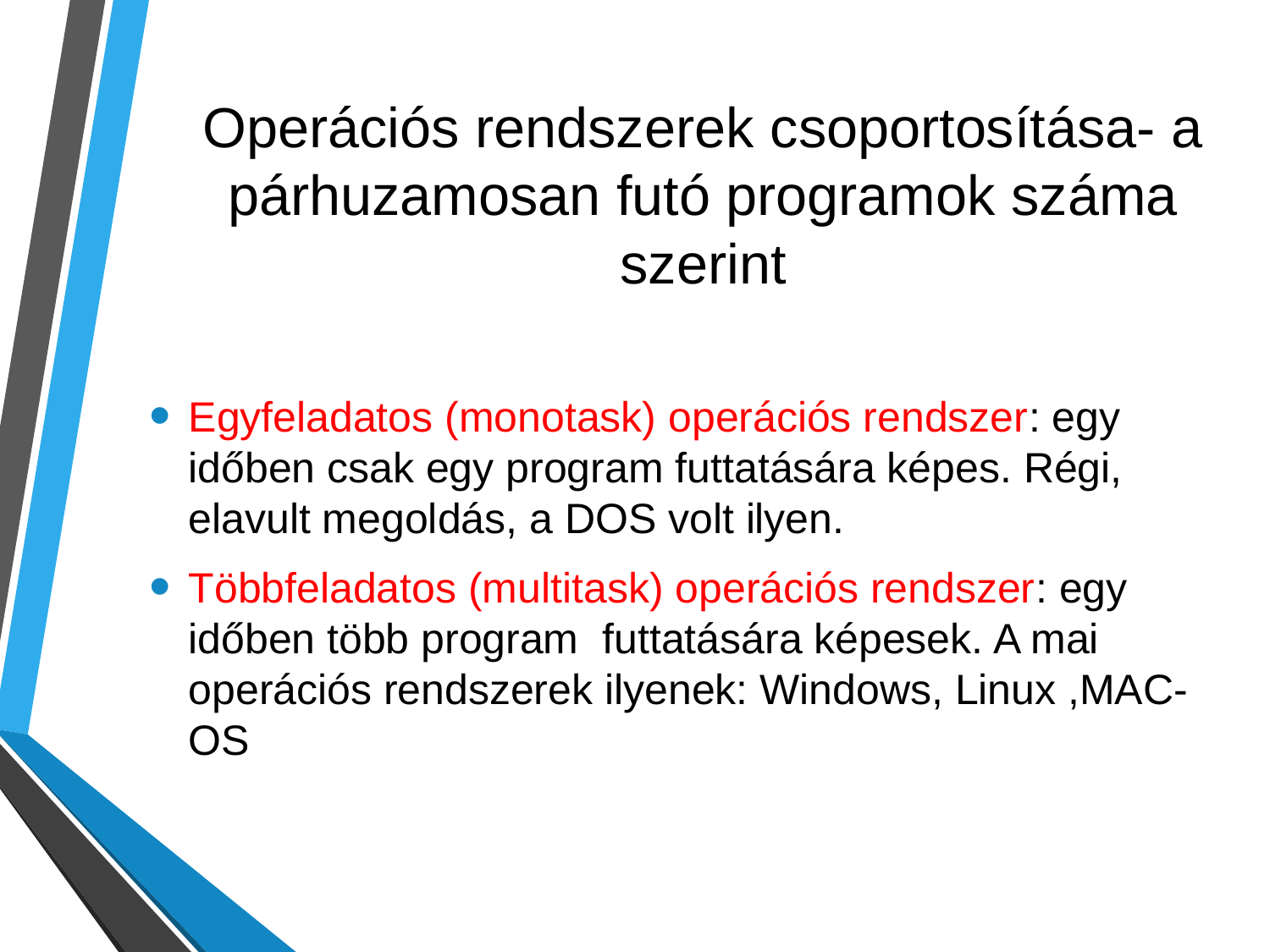

# Operációs rendszerek csoportosítása- a párhuzamosan futó programok száma szerint
Egyfeladatos (monotask) operációs rendszer: egy időben csak egy program futtatására képes. Régi, elavult megoldás, a DOS volt ilyen.
Többfeladatos (multitask) operációs rendszer: egy időben több program  futtatására képesek. A mai operációs rendszerek ilyenek: Windows, Linux ,MAC-OS